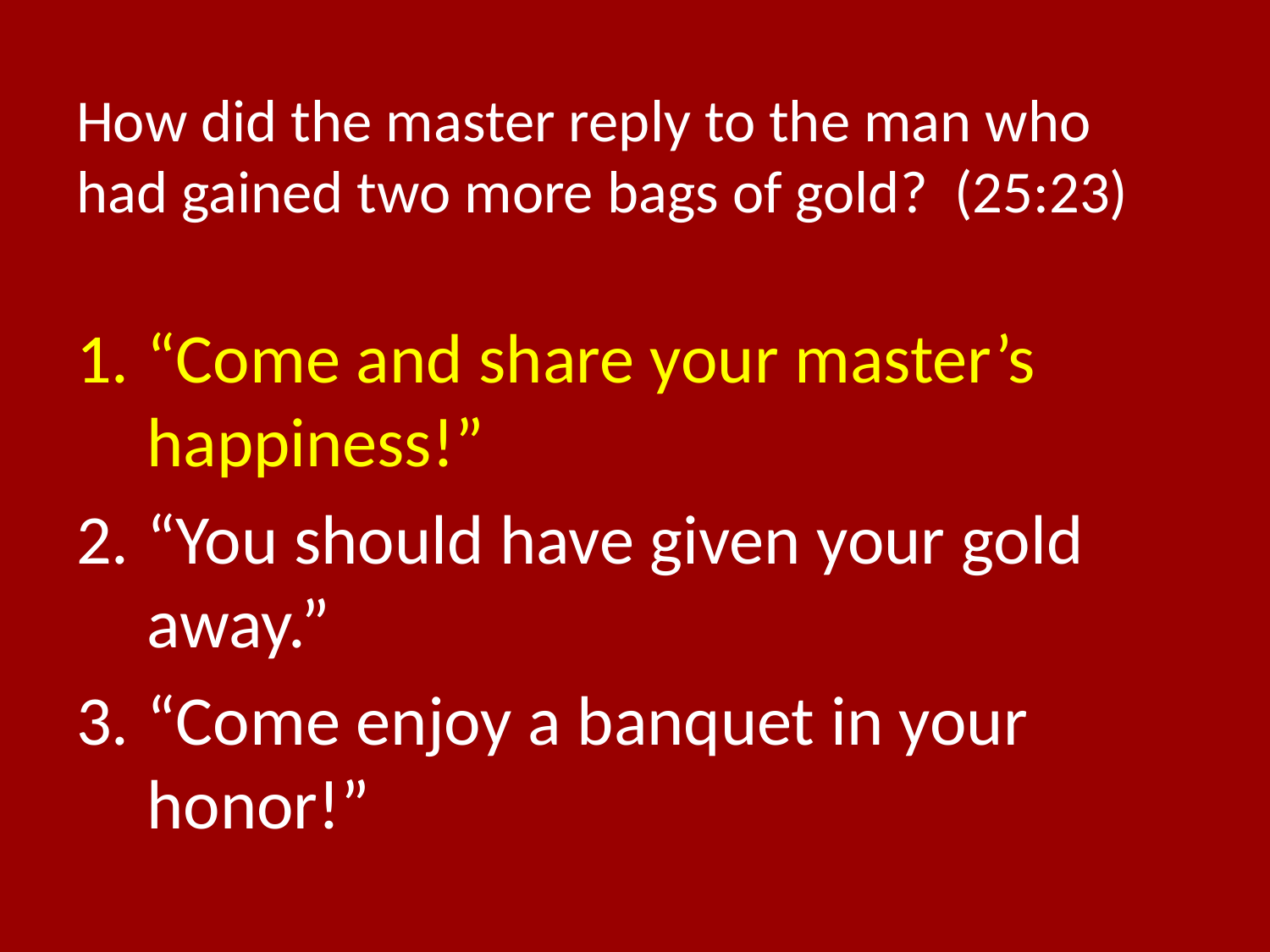

# How did the master reply to the man who had gained two more bags of gold?  (25:23)
“Come and share your master’s happiness!”
“You should have given your gold away.”
“Come enjoy a banquet in your honor!”